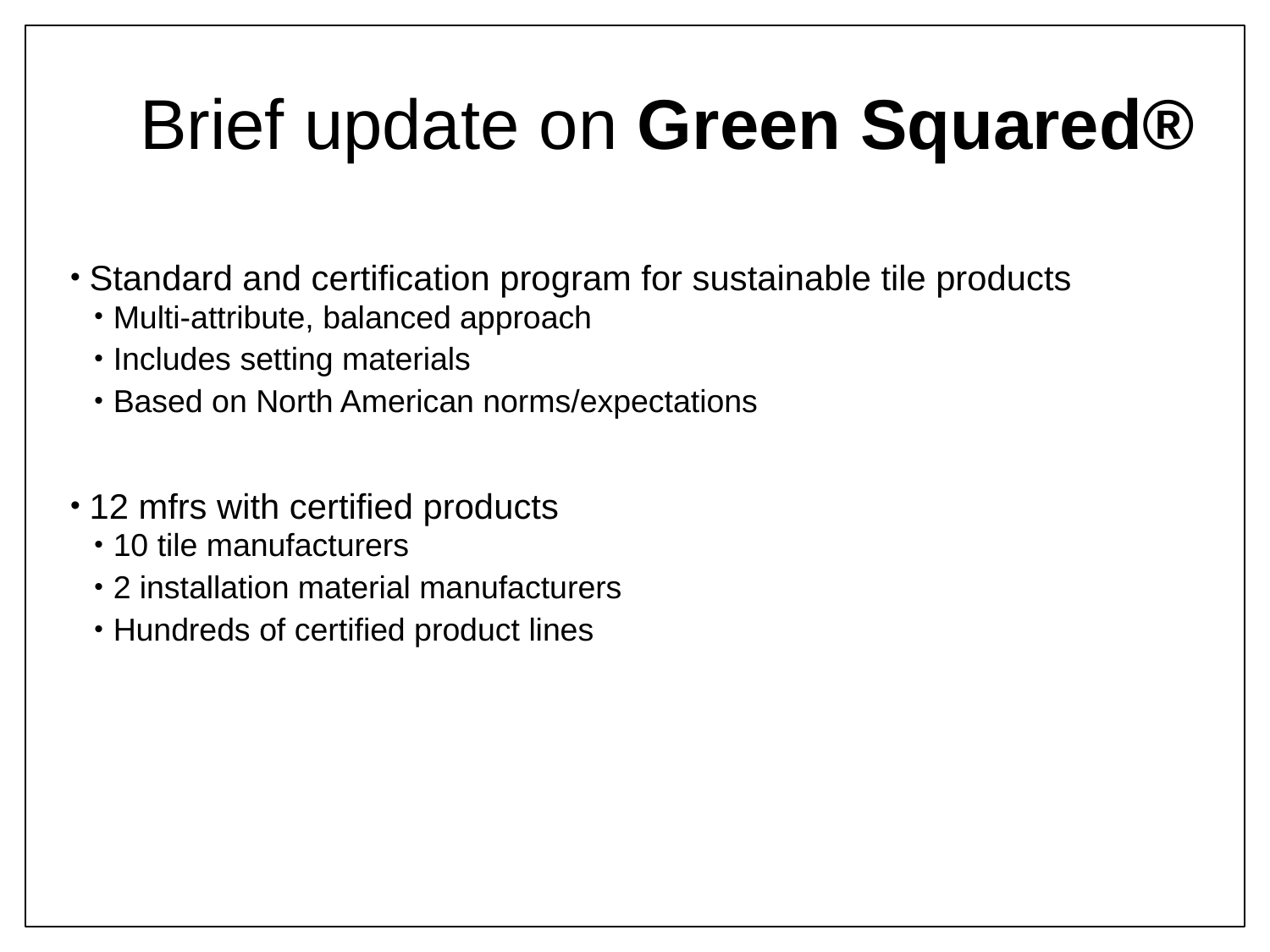

# Brief update on Green Squared®
Standard and certification program for sustainable tile products
Multi-attribute, balanced approach
Includes setting materials
Based on North American norms/expectations

12 mfrs with certified products
10 tile manufacturers
2 installation material manufacturers
Hundreds of certified product lines